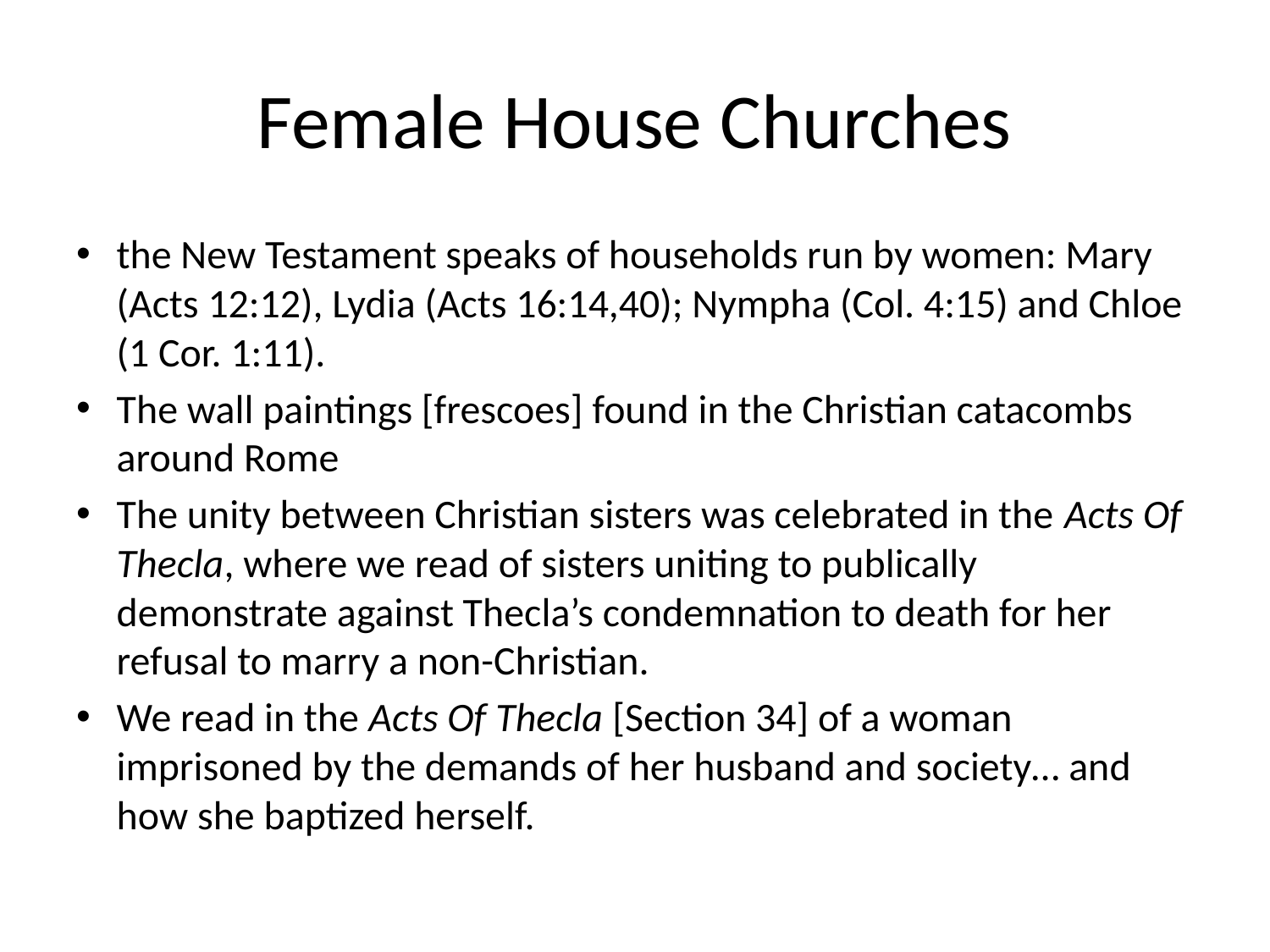

# Female House Churches
the New Testament speaks of households run by women: Mary (Acts 12:12), Lydia (Acts 16:14,40); Nympha (Col. 4:15) and Chloe (1 Cor. 1:11).
The wall paintings [frescoes] found in the Christian catacombs around Rome
The unity between Christian sisters was celebrated in the Acts Of Thecla, where we read of sisters uniting to publically demonstrate against Thecla’s condemnation to death for her refusal to marry a non-Christian.
We read in the Acts Of Thecla [Section 34] of a woman imprisoned by the demands of her husband and society… and how she baptized herself.